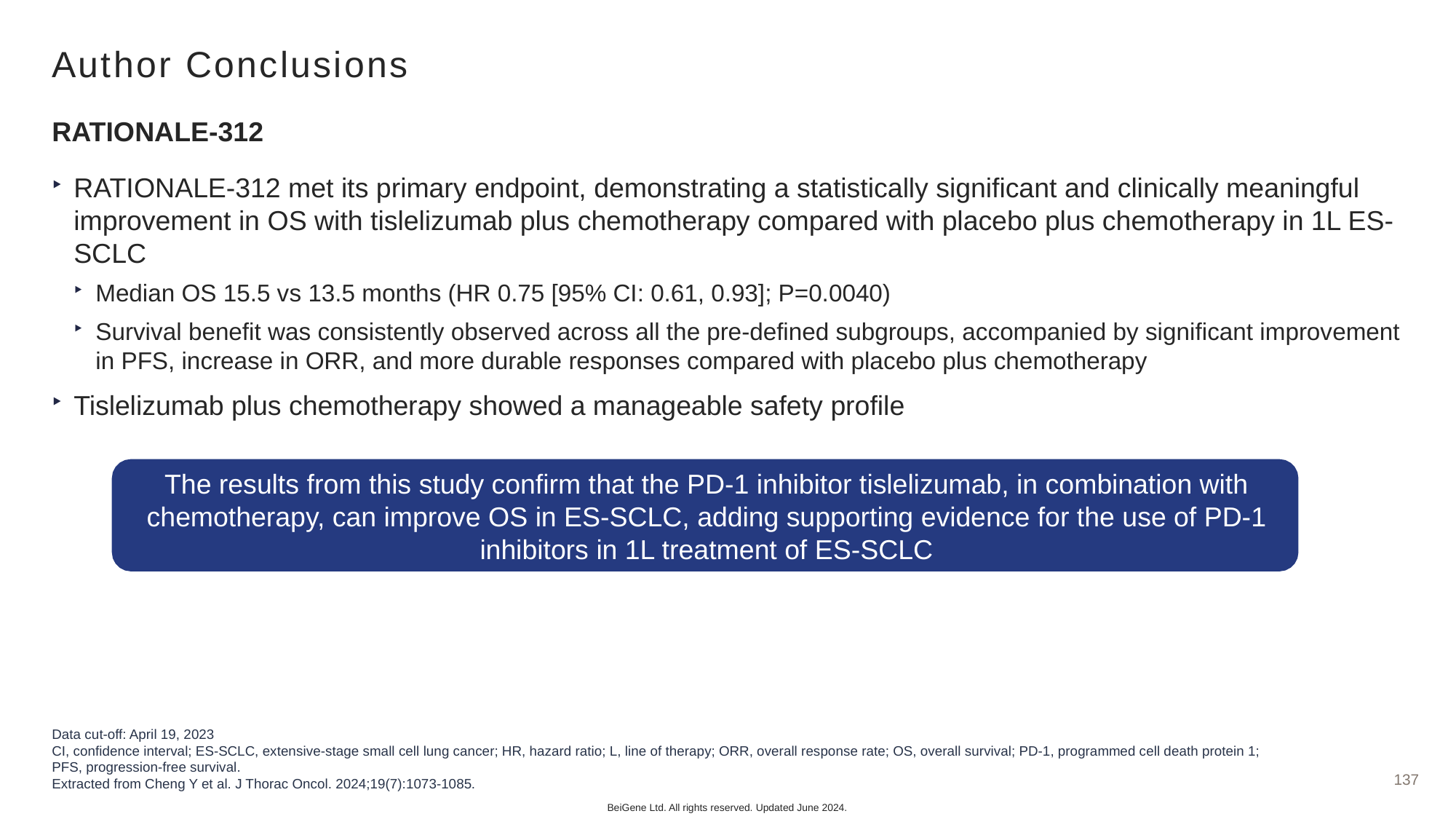

# Author Conclusions
RATIONALE-312
RATIONALE-312 met its primary endpoint, demonstrating a statistically significant and clinically meaningful improvement in OS with tislelizumab plus chemotherapy compared with placebo plus chemotherapy in 1L ES-SCLC
Median OS 15.5 vs 13.5 months (HR 0.75 [95% CI: 0.61, 0.93]; P=0.0040)
Survival benefit was consistently observed across all the pre-defined subgroups, accompanied by significant improvement in PFS, increase in ORR, and more durable responses compared with placebo plus chemotherapy
Tislelizumab plus chemotherapy showed a manageable safety profile

The results from this study confirm that the PD-1 inhibitor tislelizumab, in combination with chemotherapy, can improve OS in ES-SCLC, adding supporting evidence for the use of PD-1 inhibitors in 1L treatment of ES-SCLC
Data cut-off: April 19, 2023
CI, confidence interval; ES-SCLC, extensive-stage small cell lung cancer; HR, hazard ratio; L, line of therapy; ORR, overall response rate; OS, overall survival; PD-1, programmed cell death protein 1;
PFS, progression-free survival.
Extracted from Cheng Y et al. J Thorac Oncol. 2024;19(7):1073-1085.
137